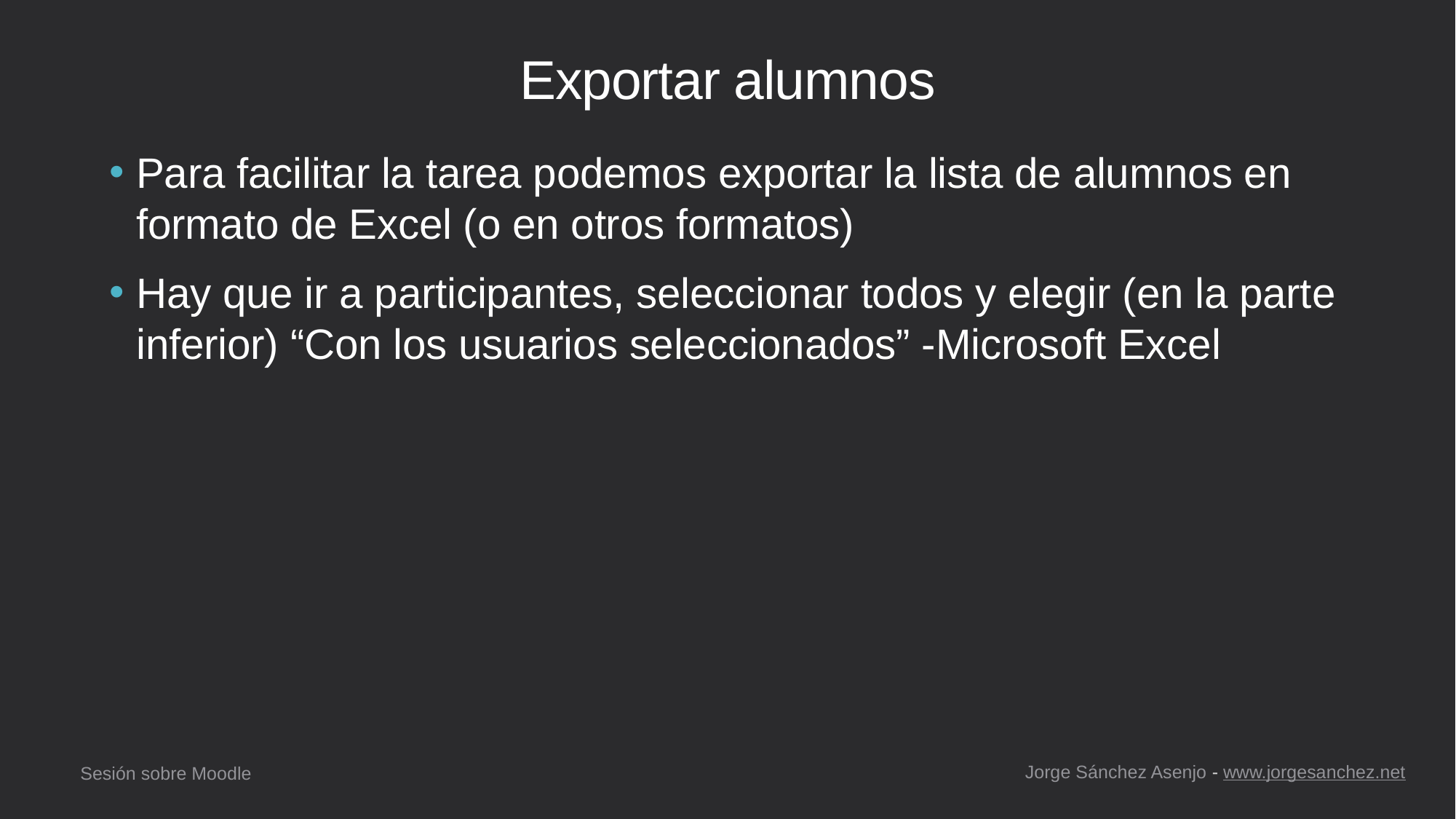

# Exportar alumnos
Para facilitar la tarea podemos exportar la lista de alumnos en formato de Excel (o en otros formatos)
Hay que ir a participantes, seleccionar todos y elegir (en la parte inferior) “Con los usuarios seleccionados” -Microsoft Excel